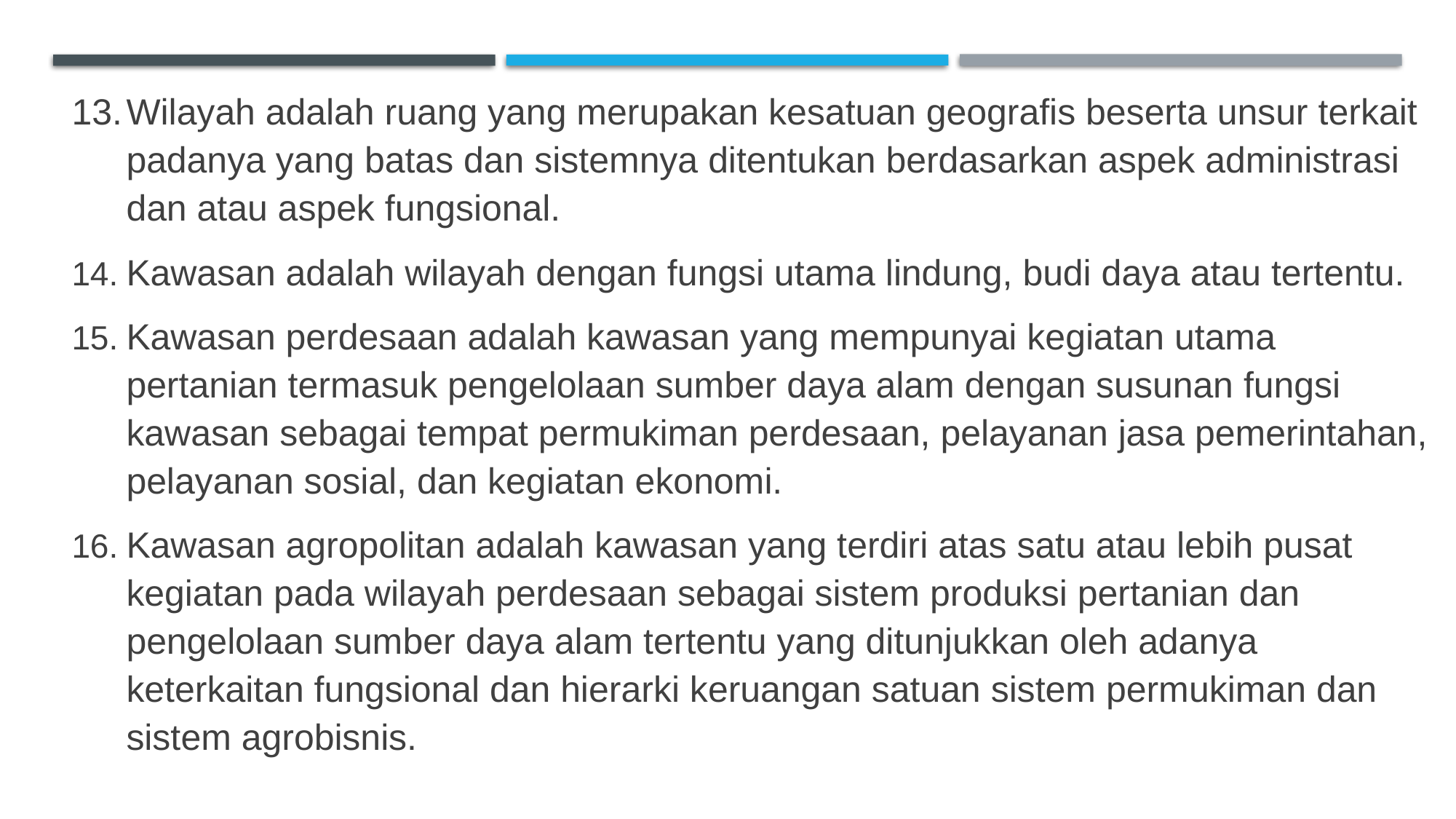

Wilayah adalah ruang yang merupakan kesatuan geografis beserta unsur terkait padanya yang batas dan sistemnya ditentukan berdasarkan aspek administrasi dan atau aspek fungsional.
Kawasan adalah wilayah dengan fungsi utama lindung, budi daya atau tertentu.
Kawasan perdesaan adalah kawasan yang mempunyai kegiatan utama pertanian termasuk pengelolaan sumber daya alam dengan susunan fungsi kawasan sebagai tempat permukiman perdesaan, pelayanan jasa pemerintahan, pelayanan sosial, dan kegiatan ekonomi.
Kawasan agropolitan adalah kawasan yang terdiri atas satu atau lebih pusat kegiatan pada wilayah perdesaan sebagai sistem produksi pertanian dan pengelolaan sumber daya alam tertentu yang ditunjukkan oleh adanya keterkaitan fungsional dan hierarki keruangan satuan sistem permukiman dan sistem agrobisnis.